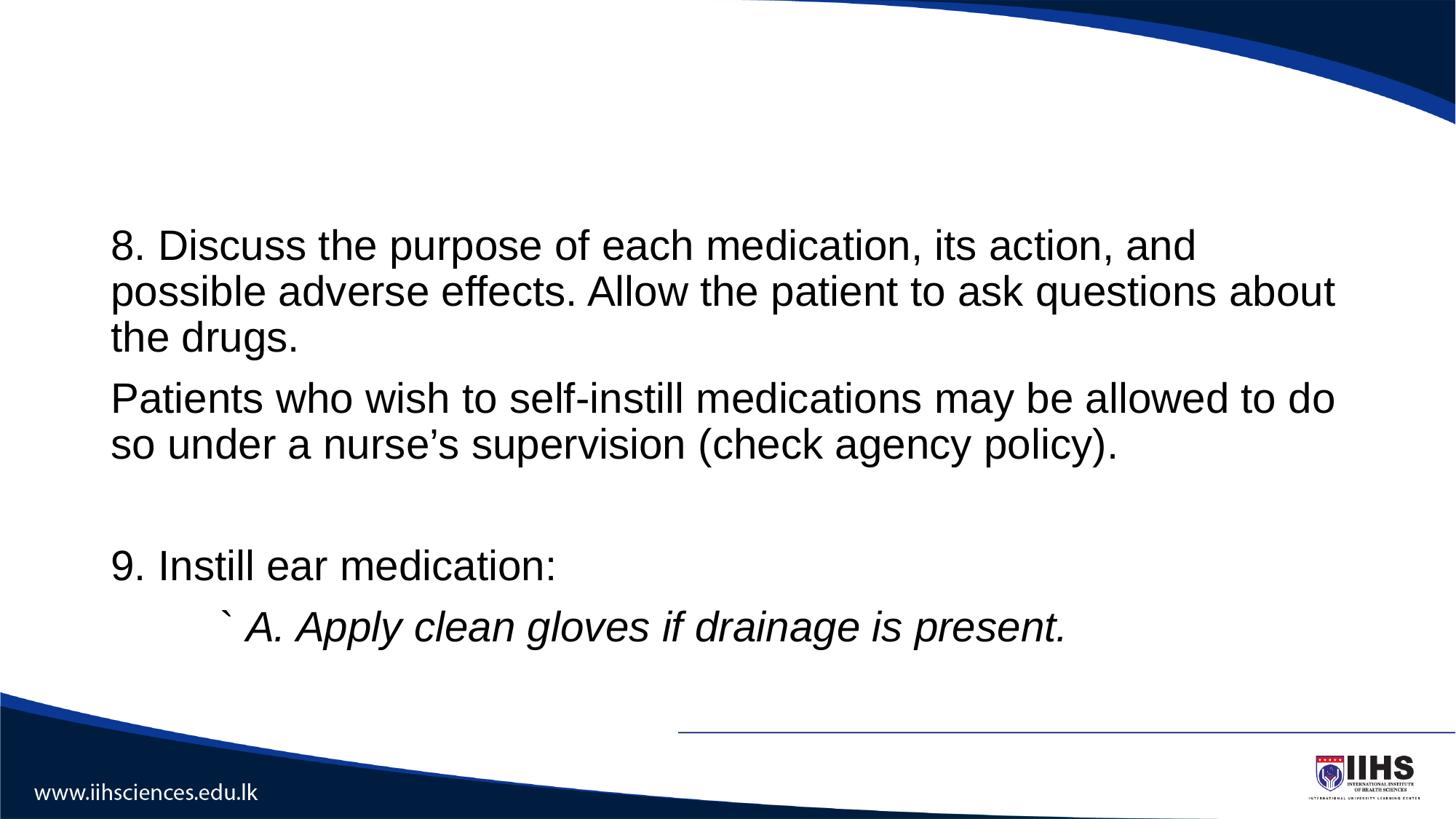

#
8. Discuss the purpose of each medication, its action, and possible adverse effects. Allow the patient to ask questions about the drugs.
Patients who wish to self-instill medications may be allowed to do so under a nurse’s supervision (check agency policy).

9. Instill ear medication:
	` A. Apply clean gloves if drainage is present.